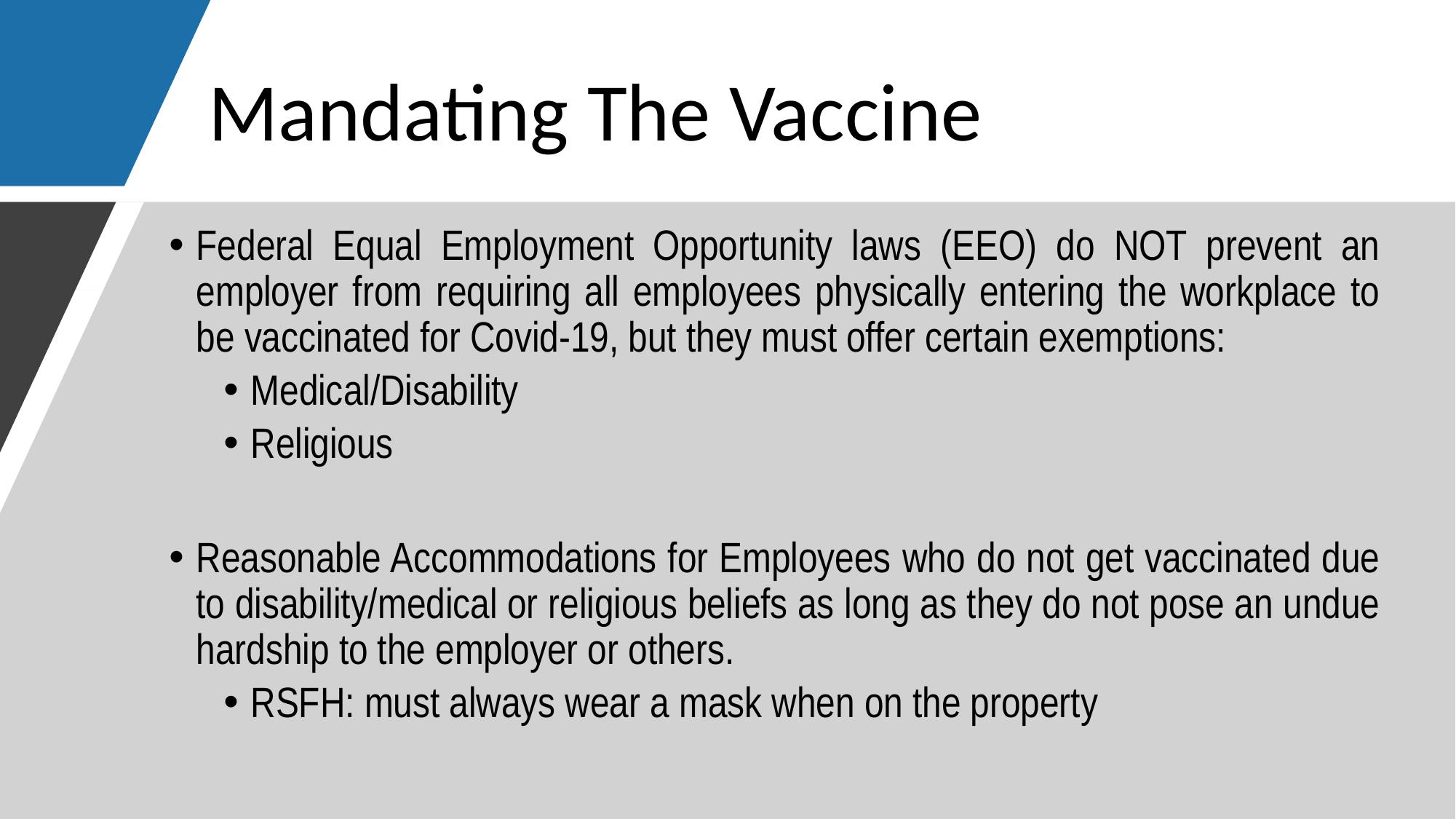

# Mandating The Vaccine

Federal Equal Employment Opportunity laws (EEO) do NOT prevent an employer from requiring all employees physically entering the workplace to be vaccinated for Covid-19, but they must offer certain exemptions:
Medical/Disability
Religious

Reasonable Accommodations for Employees who do not get vaccinated due to disability/medical or religious beliefs as long as they do not pose an undue hardship to the employer or others.
RSFH: must always wear a mask when on the property